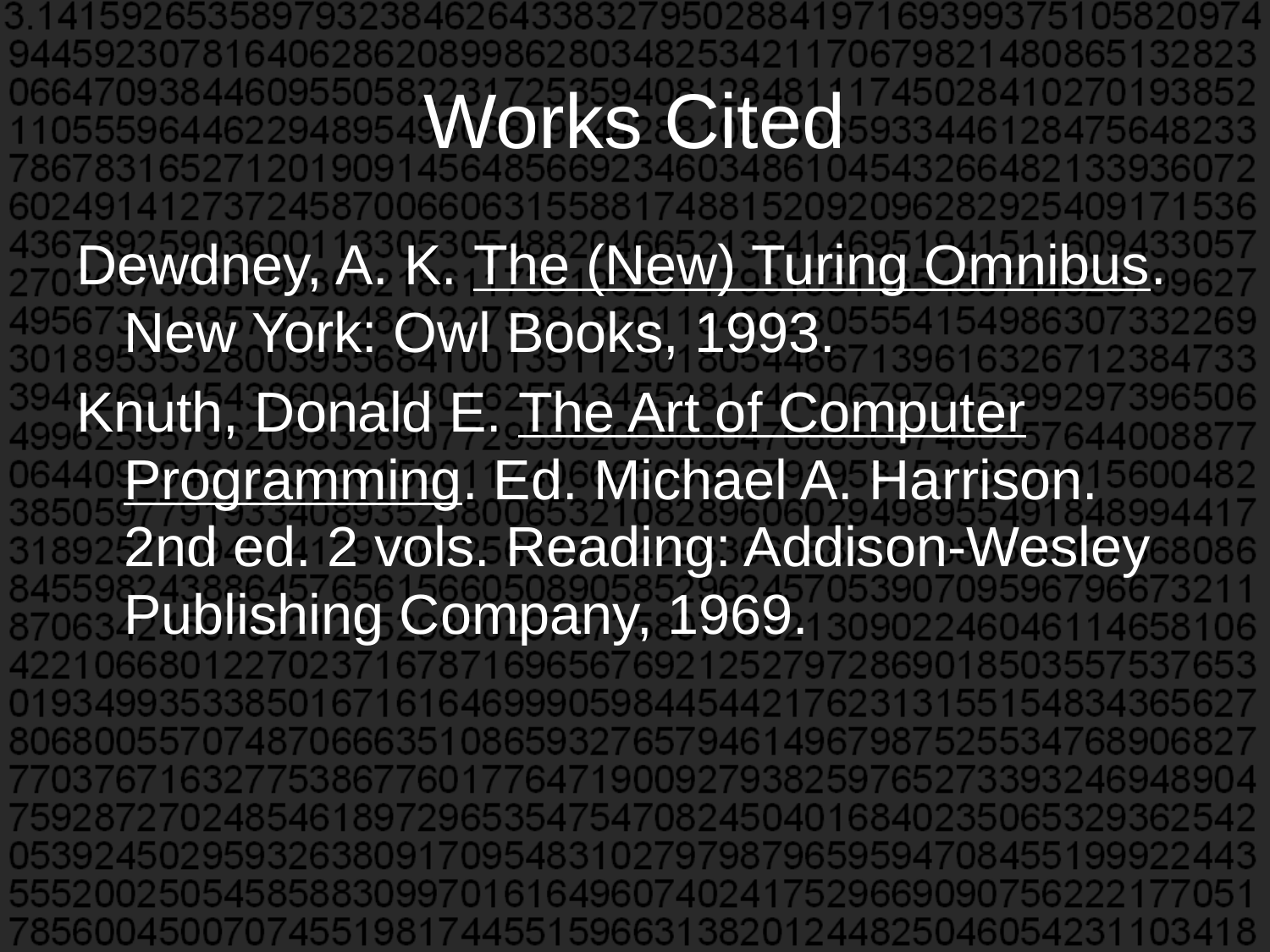

# Works Cited
Dewdney, A. K. The (New) Turing Omnibus. New York: Owl Books, 1993.
Knuth, Donald E. The Art of Computer Programming. Ed. Michael A. Harrison. 2nd ed. 2 vols. Reading: Addison-Wesley Publishing Company, 1969.